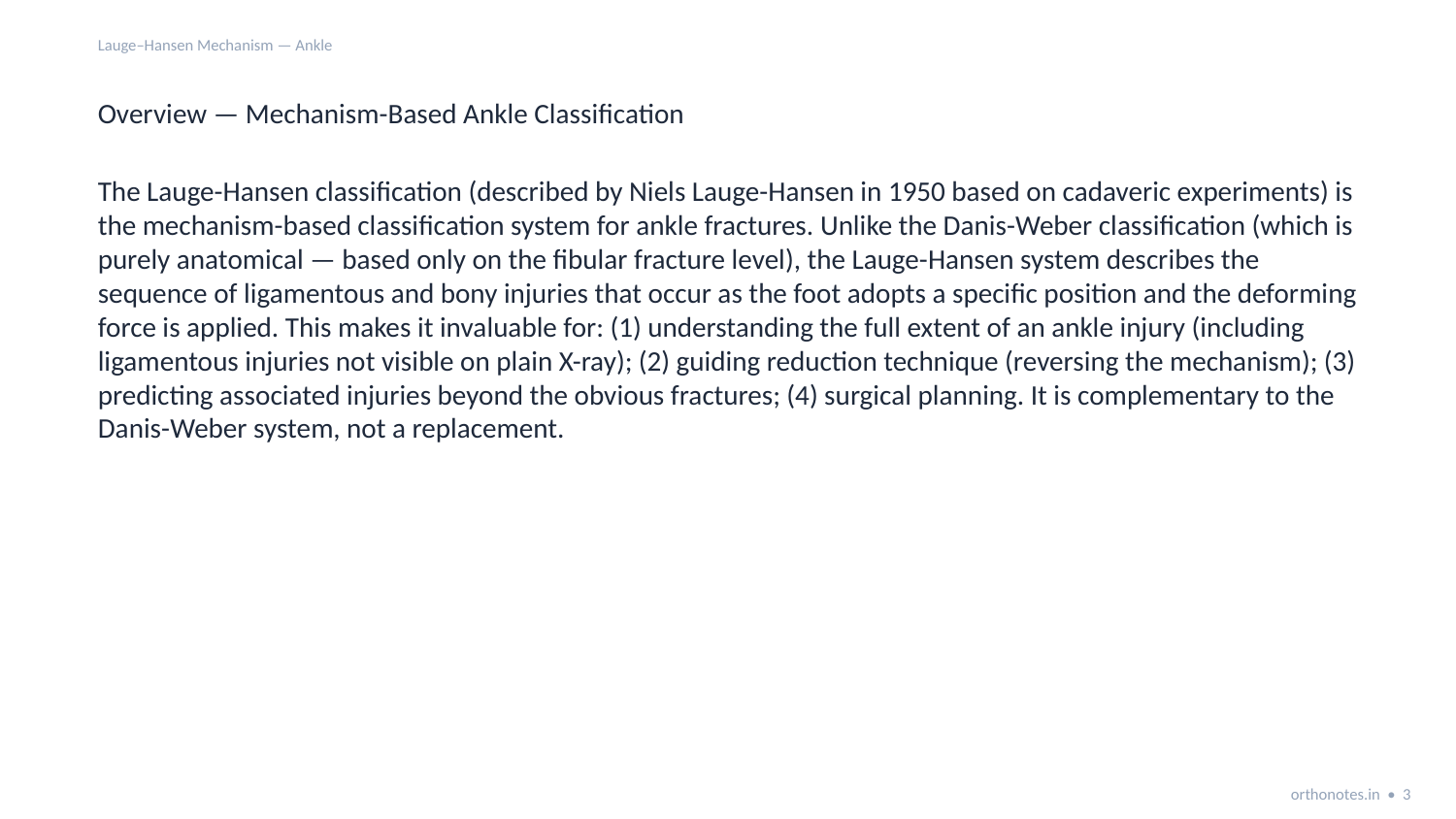

Lauge–Hansen Mechanism — Ankle
Overview — Mechanism-Based Ankle Classification
The Lauge-Hansen classification (described by Niels Lauge-Hansen in 1950 based on cadaveric experiments) is the mechanism-based classification system for ankle fractures. Unlike the Danis-Weber classification (which is purely anatomical — based only on the fibular fracture level), the Lauge-Hansen system describes the sequence of ligamentous and bony injuries that occur as the foot adopts a specific position and the deforming force is applied. This makes it invaluable for: (1) understanding the full extent of an ankle injury (including ligamentous injuries not visible on plain X-ray); (2) guiding reduction technique (reversing the mechanism); (3) predicting associated injuries beyond the obvious fractures; (4) surgical planning. It is complementary to the Danis-Weber system, not a replacement.
orthonotes.in  •  3